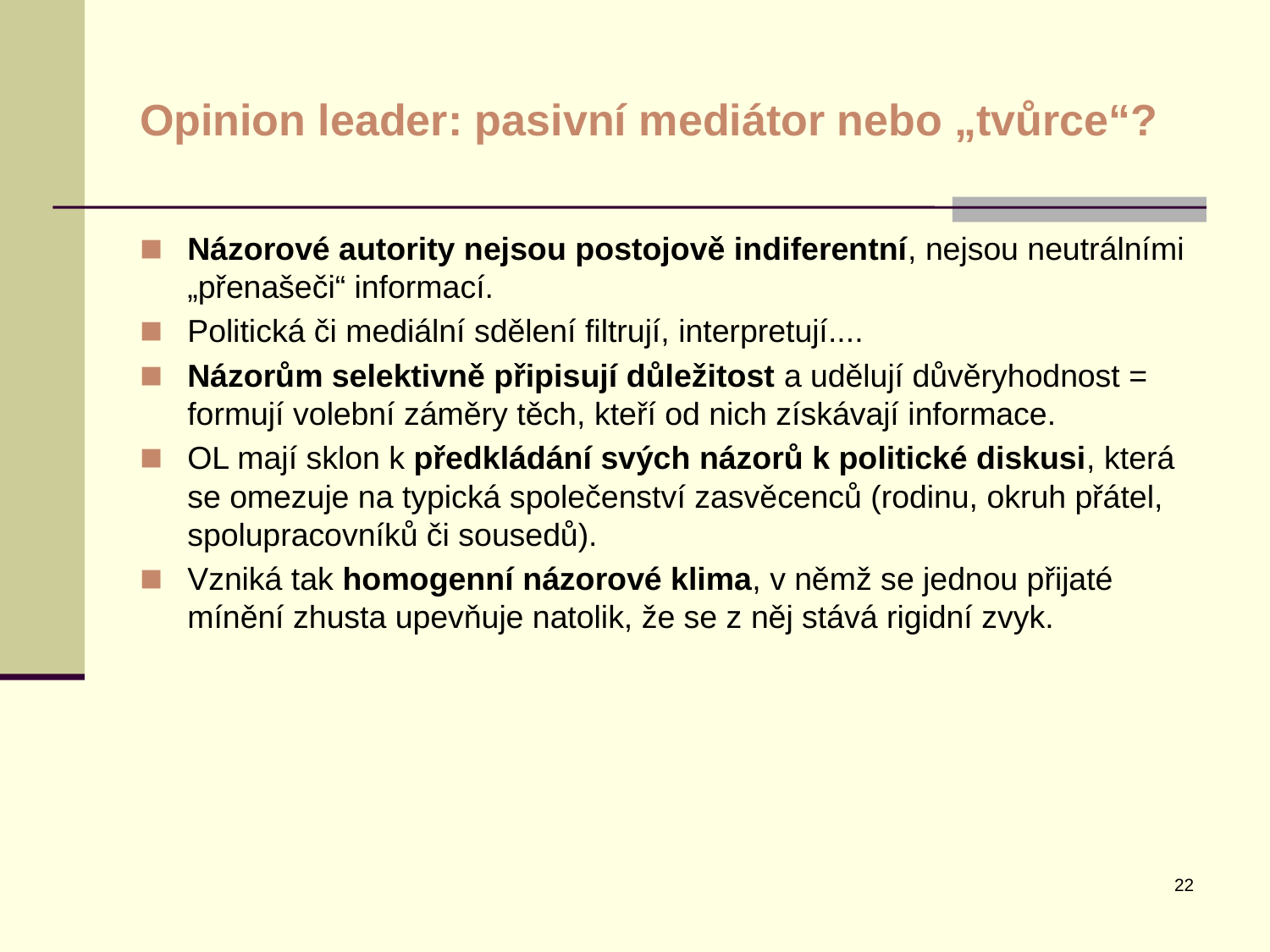

# Opinion leader: pasivní mediátor nebo „tvůrce“?
Názorové autority nejsou postojově indiferentní, nejsou neutrálními „přenašeči“ informací.
Politická či mediální sdělení filtrují, interpretují....
Názorům selektivně připisují důležitost a udělují důvěryhodnost = formují volební záměry těch, kteří od nich získávají informace.
OL mají sklon k předkládání svých názorů k politické diskusi, která se omezuje na typická společenství zasvěcenců (rodinu, okruh přátel, spolupracovníků či sousedů).
Vzniká tak homogenní názorové klima, v němž se jednou přijaté mínění zhusta upevňuje natolik, že se z něj stává rigidní zvyk.

22